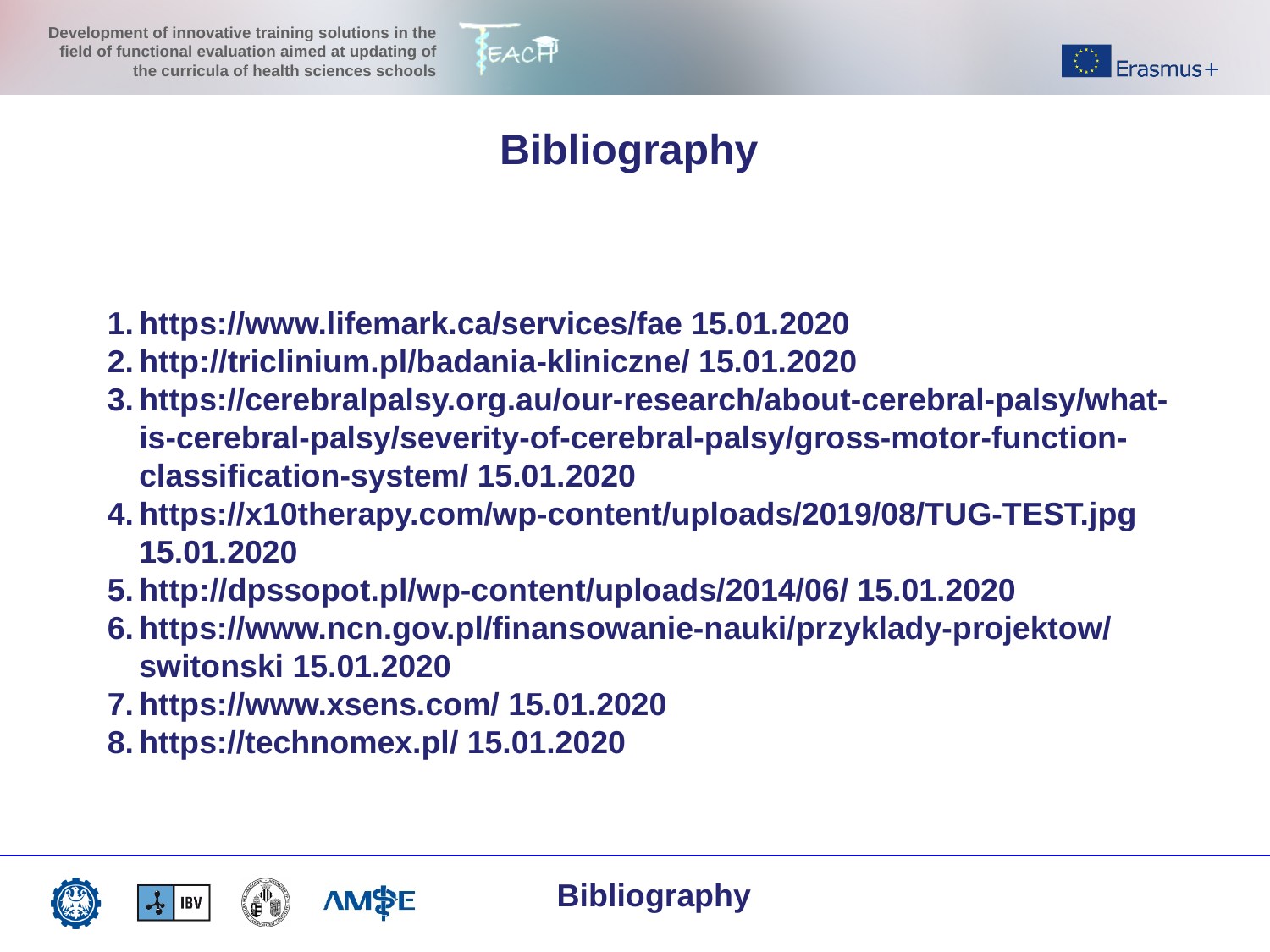

Bibliography
https://www.lifemark.ca/services/fae 15.01.2020
http://triclinium.pl/badania-kliniczne/ 15.01.2020
https://cerebralpalsy.org.au/our-research/about-cerebral-palsy/what-is-cerebral-palsy/severity-of-cerebral-palsy/gross-motor-function-classification-system/ 15.01.2020
https://x10therapy.com/wp-content/uploads/2019/08/TUG-TEST.jpg 15.01.2020
http://dpssopot.pl/wp-content/uploads/2014/06/ 15.01.2020
https://www.ncn.gov.pl/finansowanie-nauki/przyklady-projektow/switonski 15.01.2020
https://www.xsens.com/ 15.01.2020
https://technomex.pl/ 15.01.2020
Bibliography